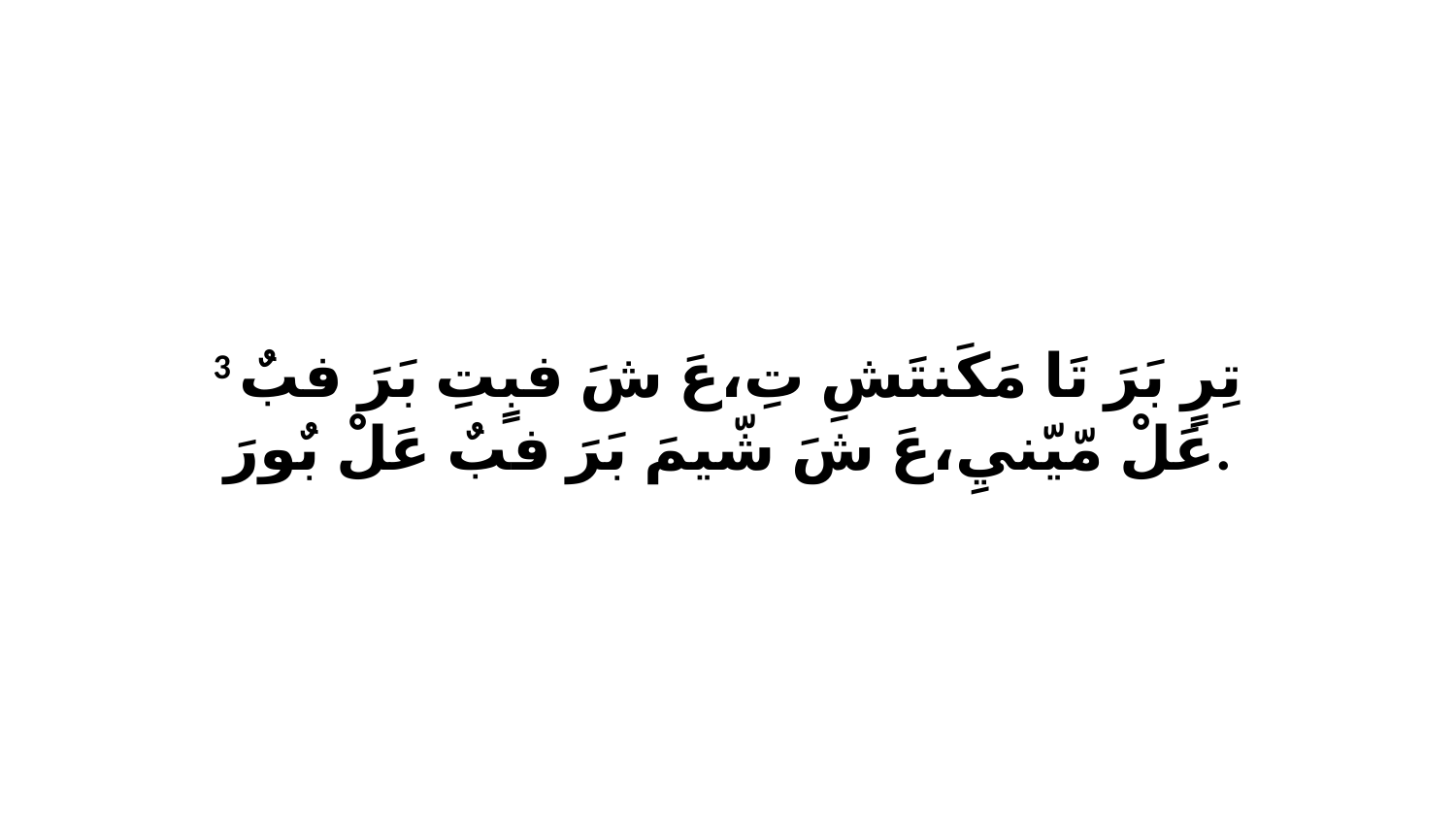

3 تِرٍ بَرَ تَا مَكَنتَشِ تِ،عَ شَ فبٍتِ بَرَ فبٌ عَلْ مّيّنيِ،عَ شَ شّيمَ بَرَ فبٌ عَلْ بٌورَ.